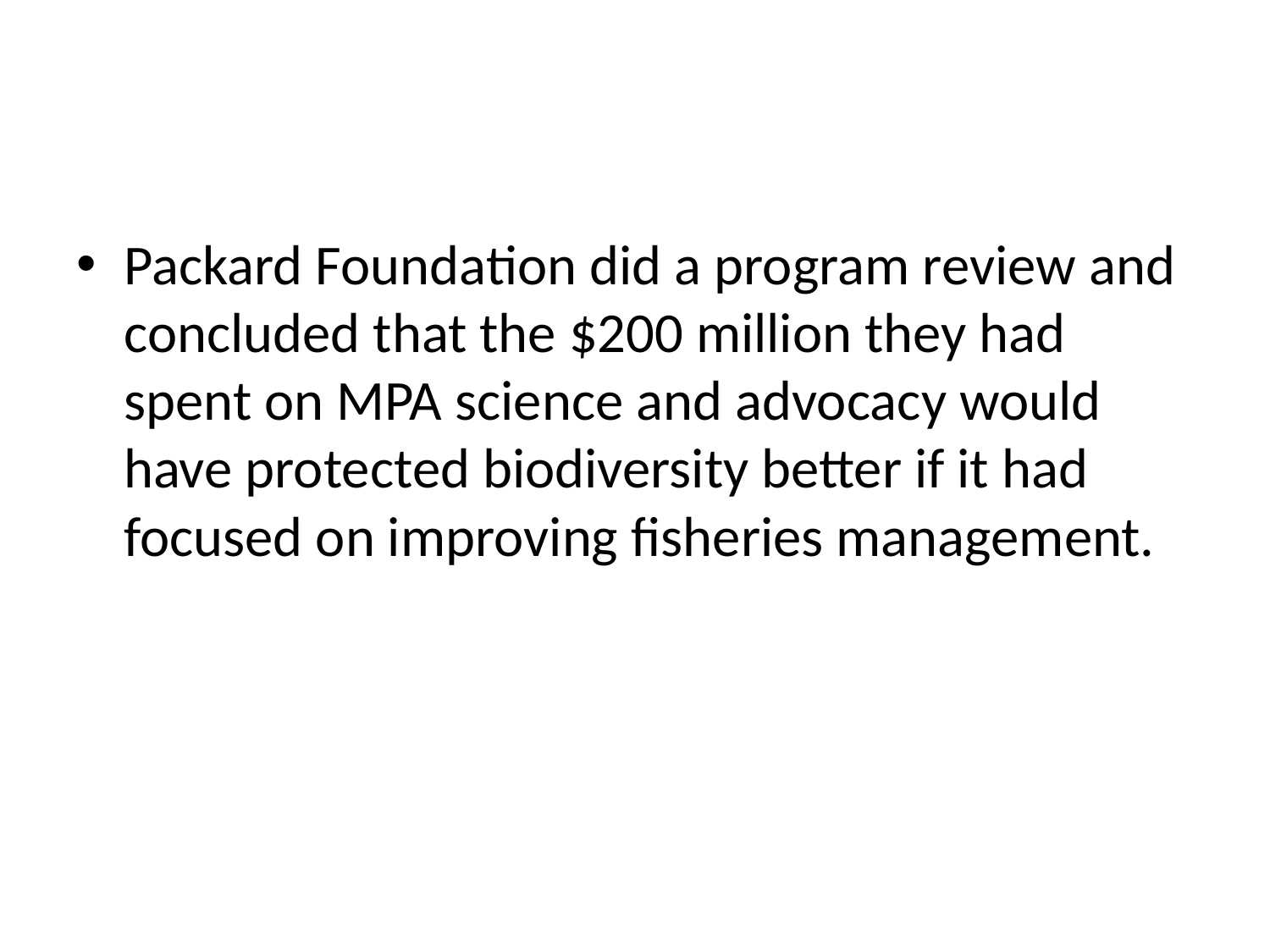

#
Packard Foundation did a program review and concluded that the $200 million they had spent on MPA science and advocacy would have protected biodiversity better if it had focused on improving fisheries management.